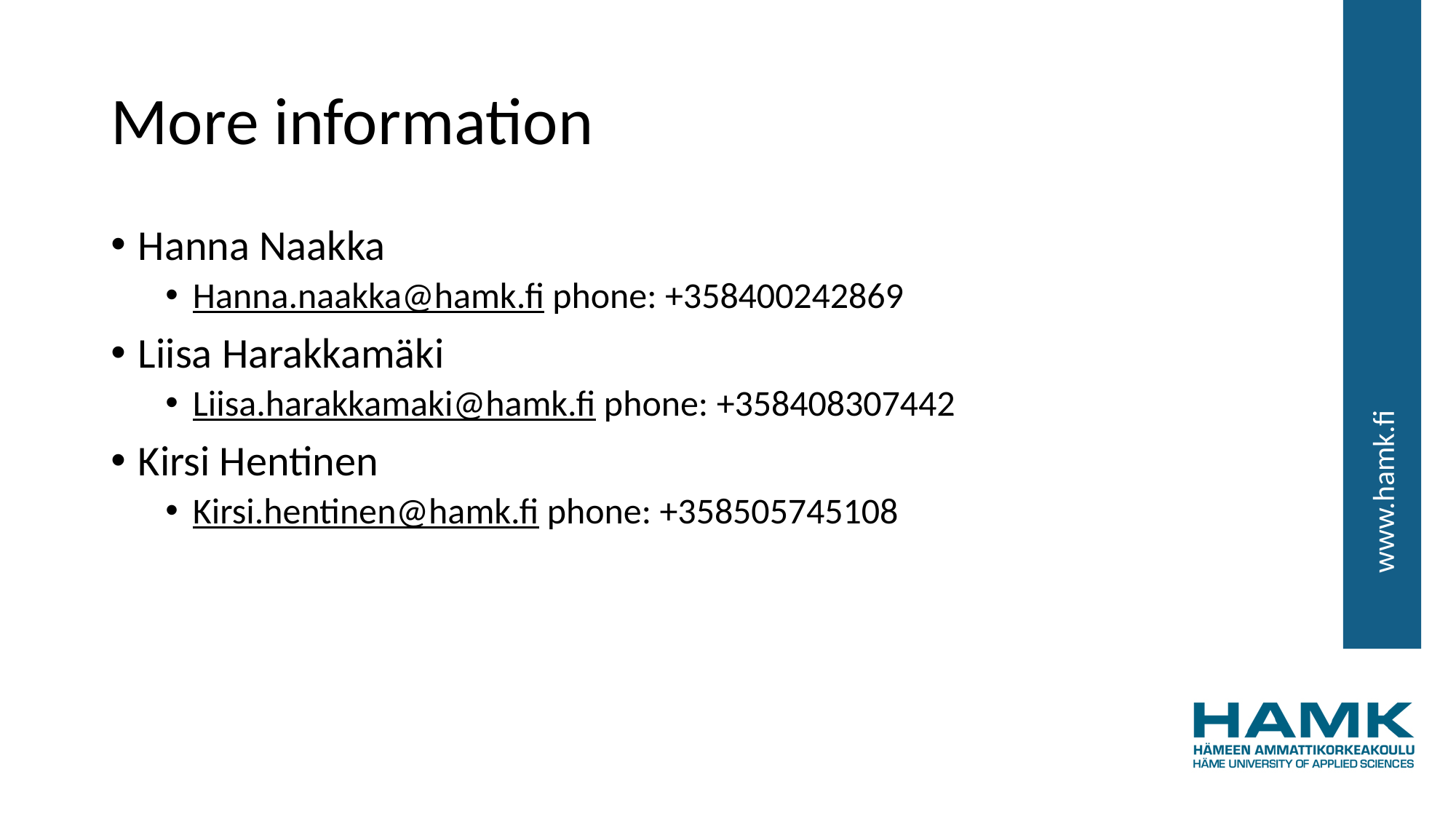

# More information
Hanna Naakka
Hanna.naakka@hamk.fi phone: +358400242869
Liisa Harakkamäki
Liisa.harakkamaki@hamk.fi phone: +358408307442
Kirsi Hentinen
Kirsi.hentinen@hamk.fi phone: +358505745108